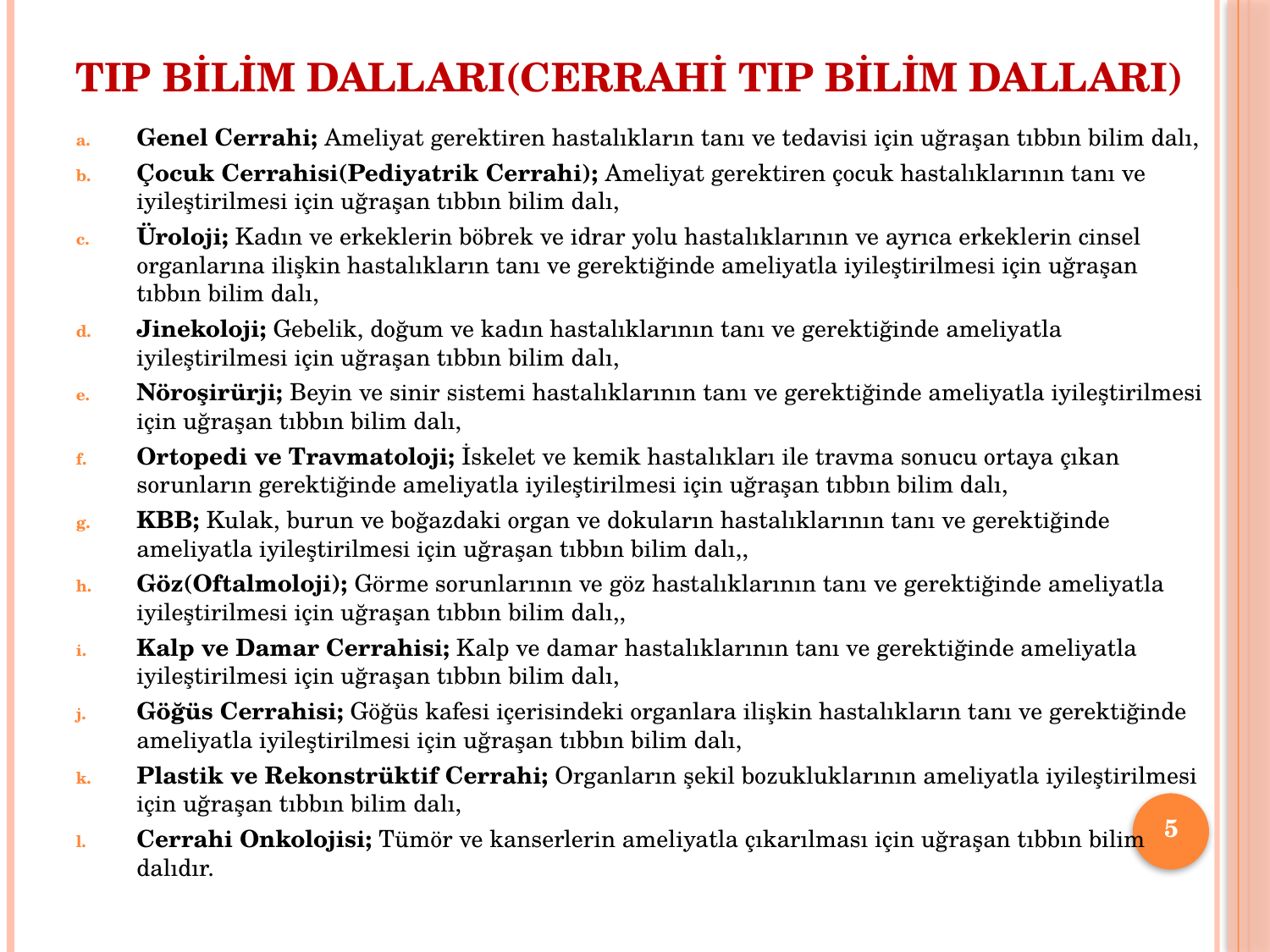

# TIP Bilim Dalları(Cerrahi Tıp Bilim Dalları)
Genel Cerrahi; Ameliyat gerektiren hastalıkların tanı ve tedavisi için uğraşan tıbbın bilim dalı,
Çocuk Cerrahisi(Pediyatrik Cerrahi); Ameliyat gerektiren çocuk hastalıklarının tanı ve iyileştirilmesi için uğraşan tıbbın bilim dalı,
Üroloji; Kadın ve erkeklerin böbrek ve idrar yolu hastalıklarının ve ayrıca erkeklerin cinsel organlarına ilişkin hastalıkların tanı ve gerektiğinde ameliyatla iyileştirilmesi için uğraşan tıbbın bilim dalı,
Jinekoloji; Gebelik, doğum ve kadın hastalıklarının tanı ve gerektiğinde ameliyatla iyileştirilmesi için uğraşan tıbbın bilim dalı,
Nöroşirürji; Beyin ve sinir sistemi hastalıklarının tanı ve gerektiğinde ameliyatla iyileştirilmesi için uğraşan tıbbın bilim dalı,
Ortopedi ve Travmatoloji; İskelet ve kemik hastalıkları ile travma sonucu ortaya çıkan sorunların gerektiğinde ameliyatla iyileştirilmesi için uğraşan tıbbın bilim dalı,
KBB; Kulak, burun ve boğazdaki organ ve dokuların hastalıklarının tanı ve gerektiğinde ameliyatla iyileştirilmesi için uğraşan tıbbın bilim dalı,,
Göz(Oftalmoloji); Görme sorunlarının ve göz hastalıklarının tanı ve gerektiğinde ameliyatla iyileştirilmesi için uğraşan tıbbın bilim dalı,,
Kalp ve Damar Cerrahisi; Kalp ve damar hastalıklarının tanı ve gerektiğinde ameliyatla iyileştirilmesi için uğraşan tıbbın bilim dalı,
Göğüs Cerrahisi; Göğüs kafesi içerisindeki organlara ilişkin hastalıkların tanı ve gerektiğinde ameliyatla iyileştirilmesi için uğraşan tıbbın bilim dalı,
Plastik ve Rekonstrüktif Cerrahi; Organların şekil bozukluklarının ameliyatla iyileştirilmesi için uğraşan tıbbın bilim dalı,
Cerrahi Onkolojisi; Tümör ve kanserlerin ameliyatla çıkarılması için uğraşan tıbbın bilim dalıdır.

5